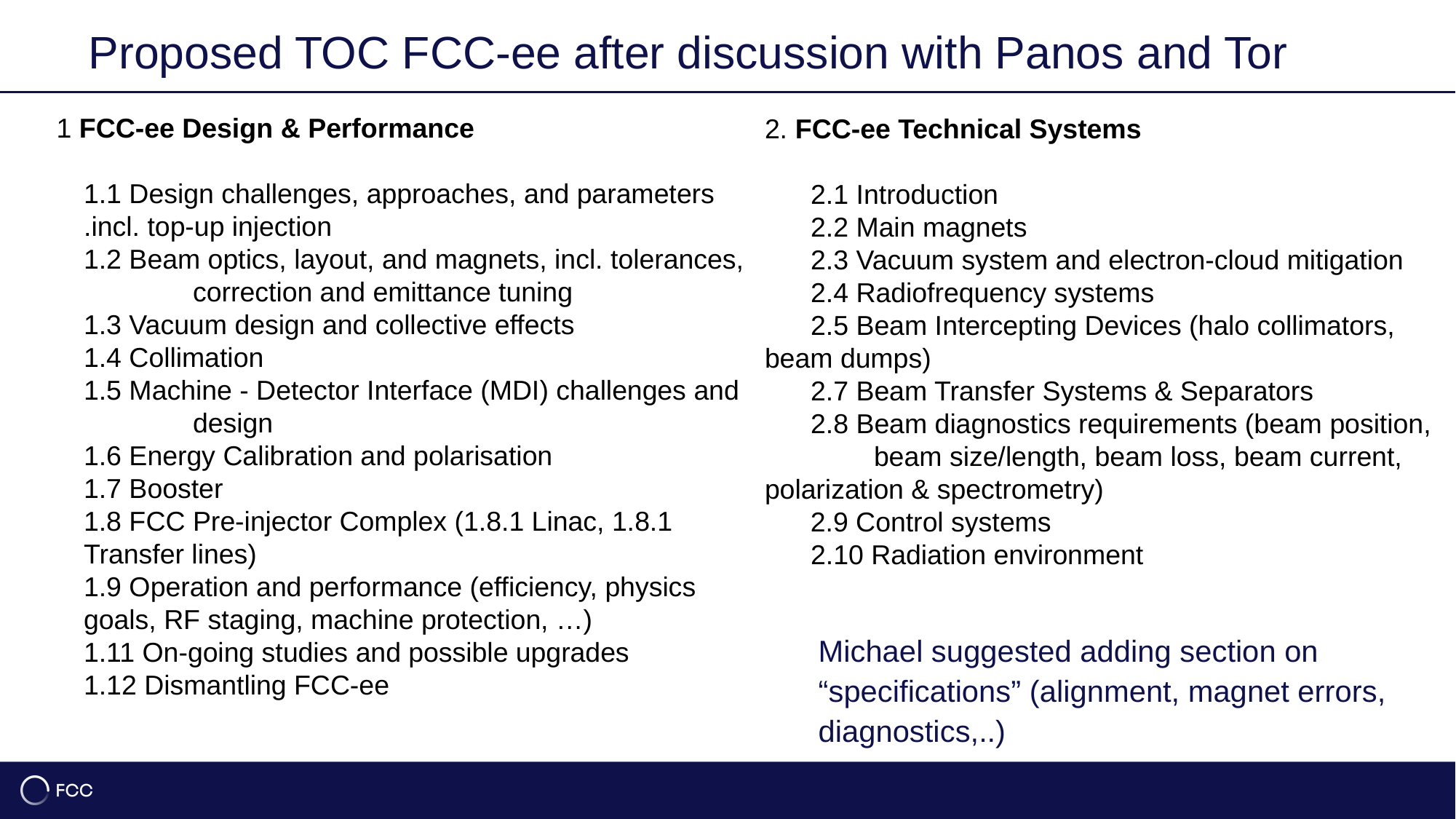

2
Proposed TOC FCC-ee after discussion with Panos and Tor

2. FCC-ee Technical Systems

      2.1 Introduction
      2.2 Main magnets
      2.3 Vacuum system and electron-cloud mitigation
      2.4 Radiofrequency systems
      2.5 Beam Intercepting Devices (halo collimators, 	beam dumps)
      2.7 Beam Transfer Systems & Separators
      2.8 Beam diagnostics requirements (beam position, 	beam size/length, beam loss, beam current, 	polarization & spectrometry)
      2.9 Control systems
      2.10 Radiation environment
1 FCC-ee Design & Performance
1.1 Design challenges, approaches, and parameters 	.incl. top-up injection
1.2 Beam optics, layout, and magnets, incl. tolerances, 	correction and emittance tuning
1.3 Vacuum design and collective effects
1.4 Collimation
1.5 Machine - Detector Interface (MDI) challenges and 	design
1.6 Energy Calibration and polarisation
1.7 Booster
1.8 FCC Pre-injector Complex (1.8.1 Linac, 1.8.1 	Transfer lines)
1.9 Operation and performance (efficiency, physics 	goals, RF staging, machine protection, …)
1.11 On-going studies and possible upgrades
1.12 Dismantling FCC-ee
Michael suggested adding section on “specifications” (alignment, magnet errors, diagnostics,..)